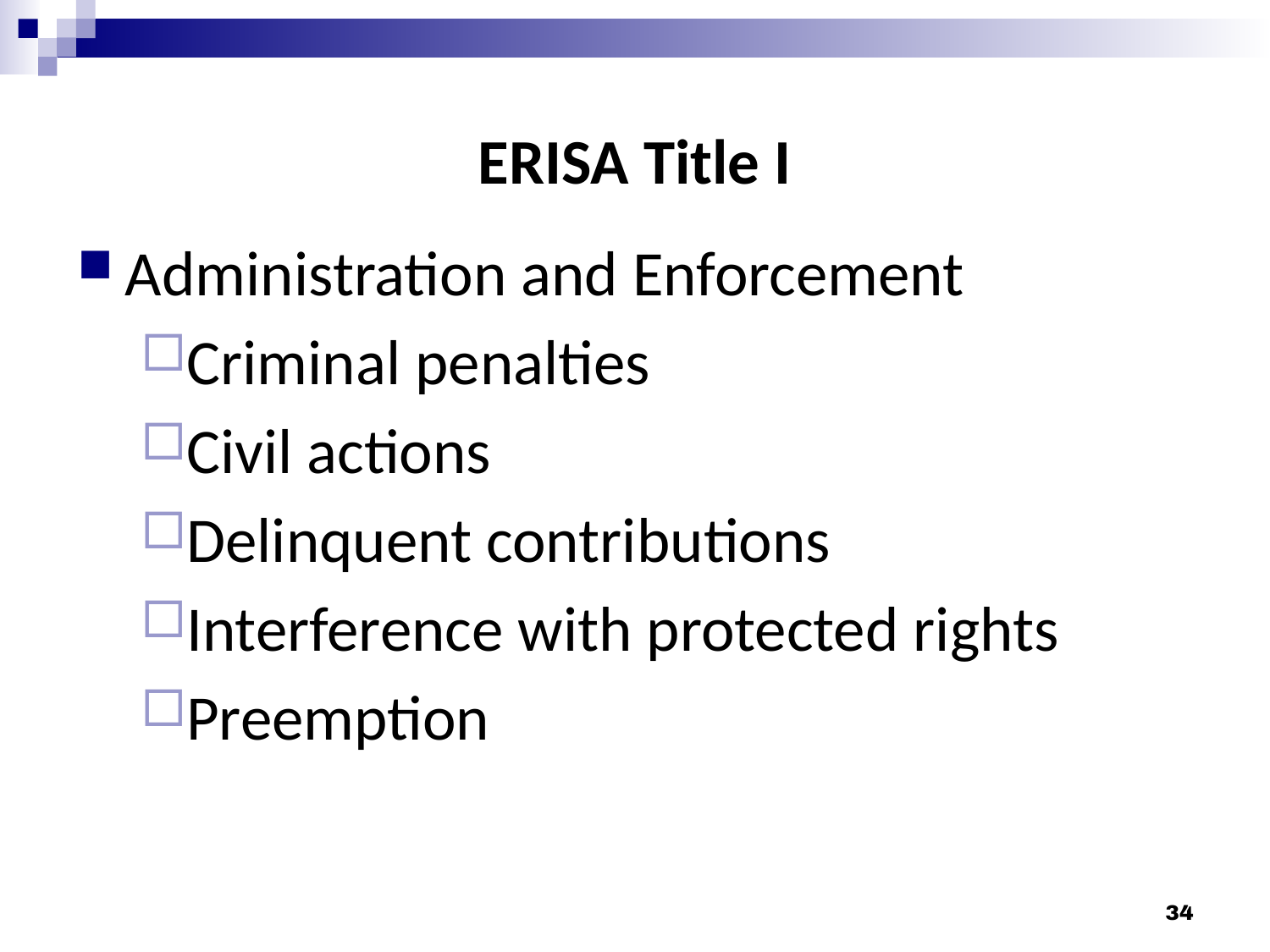

# ERISA Title I
Administration and Enforcement
Criminal penalties
Civil actions
Delinquent contributions
Interference with protected rights
Preemption

34